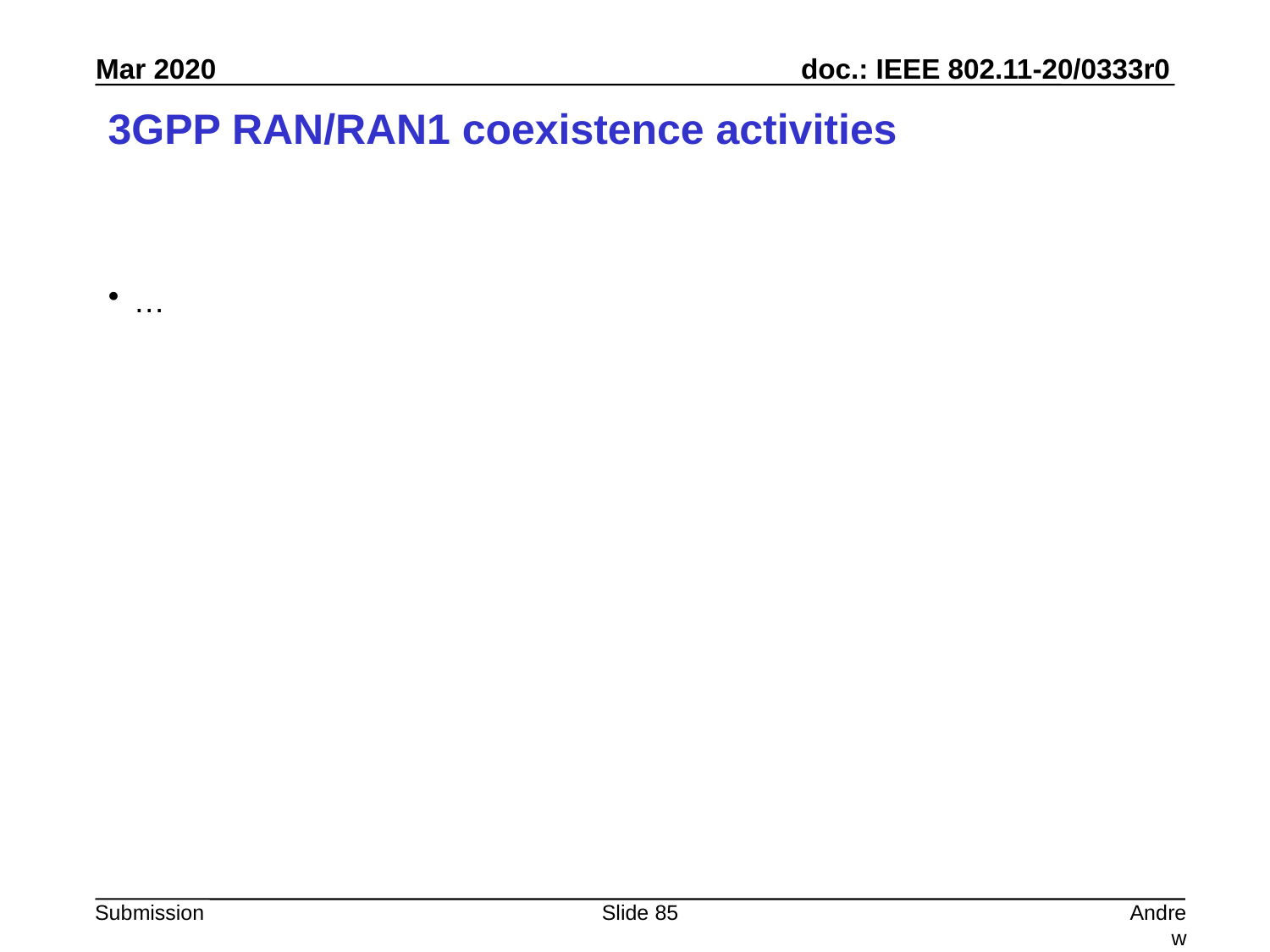

# 3GPP RAN/RAN1 coexistence activities
…
Slide 85
Andrew Myles, Cisco